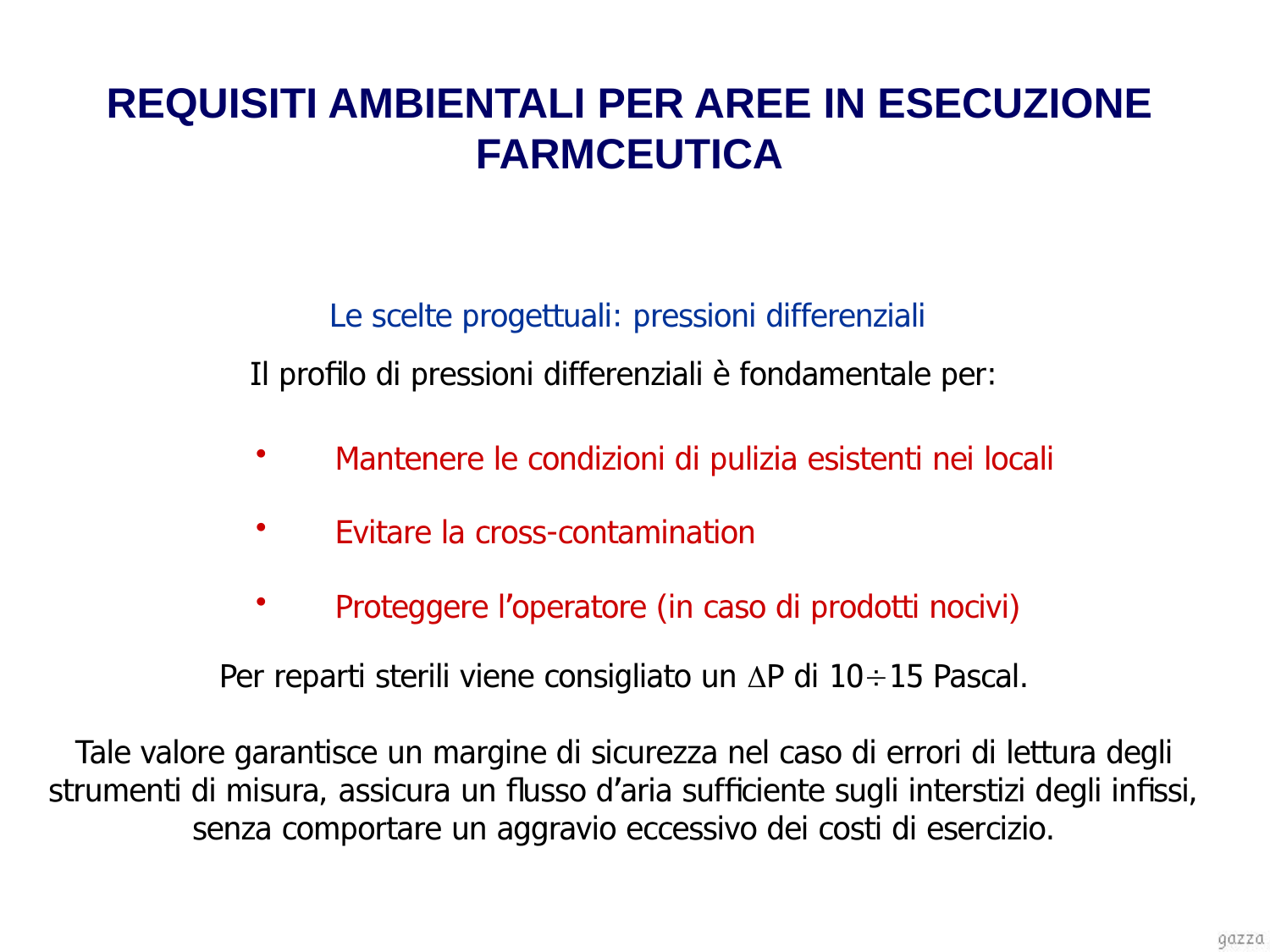

REQUISITI AMBIENTALI PER AREE IN ESECUZIONE FARMCEUTICA
Le scelte progettuali: pressioni differenziali
Il profilo di pressioni differenziali è fondamentale per:
Mantenere le condizioni di pulizia esistenti nei locali

Evitare la cross-contamination

Proteggere l’operatore (in caso di prodotti nocivi)

Per reparti sterili viene consigliato un ΔP di 10÷15 Pascal.

Tale valore garantisce un margine di sicurezza nel caso di errori di lettura degli strumenti di misura, assicura un flusso d’aria sufficiente sugli interstizi degli infissi, senza comportare un aggravio eccessivo dei costi di esercizio.